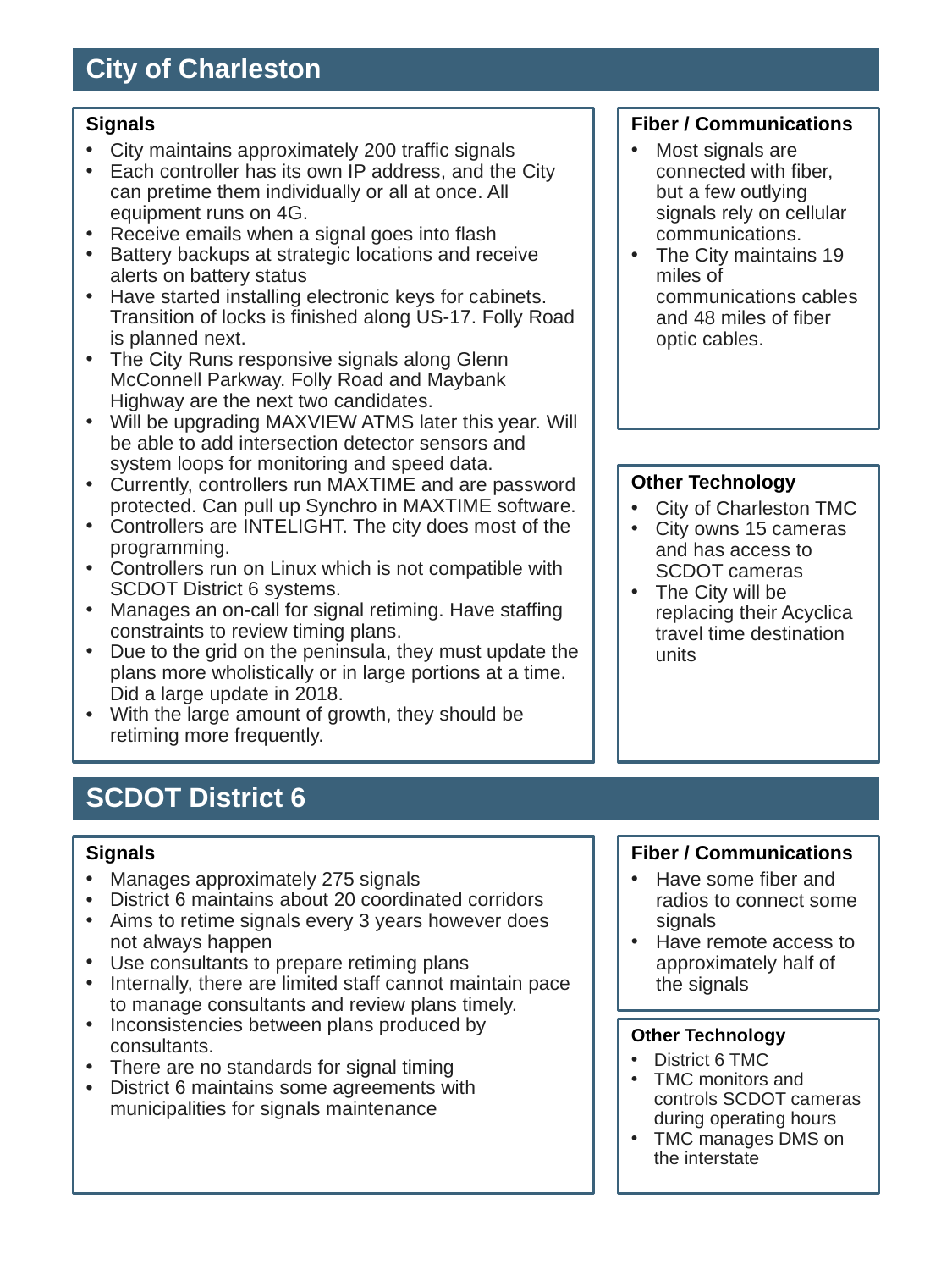

# City of Charleston
Signals
City maintains approximately 200 traffic signals
Each controller has its own IP address, and the City can pretime them individually or all at once. All equipment runs on 4G.
Receive emails when a signal goes into flash
Battery backups at strategic locations and receive alerts on battery status
Have started installing electronic keys for cabinets. Transition of locks is finished along US-17. Folly Road is planned next.
The City Runs responsive signals along Glenn McConnell Parkway. Folly Road and Maybank Highway are the next two candidates.
Will be upgrading MAXVIEW ATMS later this year. Will be able to add intersection detector sensors and system loops for monitoring and speed data.
Currently, controllers run MAXTIME and are password protected. Can pull up Synchro in MAXTIME software.
Controllers are INTELIGHT. The city does most of the programming.
Controllers run on Linux which is not compatible with SCDOT District 6 systems.
Manages an on-call for signal retiming. Have staffing constraints to review timing plans.
Due to the grid on the peninsula, they must update the plans more wholistically or in large portions at a time. Did a large update in 2018.
With the large amount of growth, they should be retiming more frequently.
Fiber / Communications
Most signals are connected with fiber, but a few outlying signals rely on cellular communications.
The City maintains 19 miles of communications cables and 48 miles of fiber optic cables.

Other Technology
City of Charleston TMC
City owns 15 cameras and has access to SCDOT cameras
The City will be replacing their Acyclica travel time destination units

SCDOT District 6
Fiber / Communications
Have some fiber and radios to connect some signals
Have remote access to approximately half of the signals
Signals
Manages approximately 275 signals
District 6 maintains about 20 coordinated corridors
Aims to retime signals every 3 years however does not always happen
Use consultants to prepare retiming plans
Internally, there are limited staff cannot maintain pace to manage consultants and review plans timely.
Inconsistencies between plans produced by consultants.
There are no standards for signal timing
District 6 maintains some agreements with municipalities for signals maintenance

Other Technology
District 6 TMC
TMC monitors and controls SCDOT cameras during operating hours
TMC manages DMS on the interstate